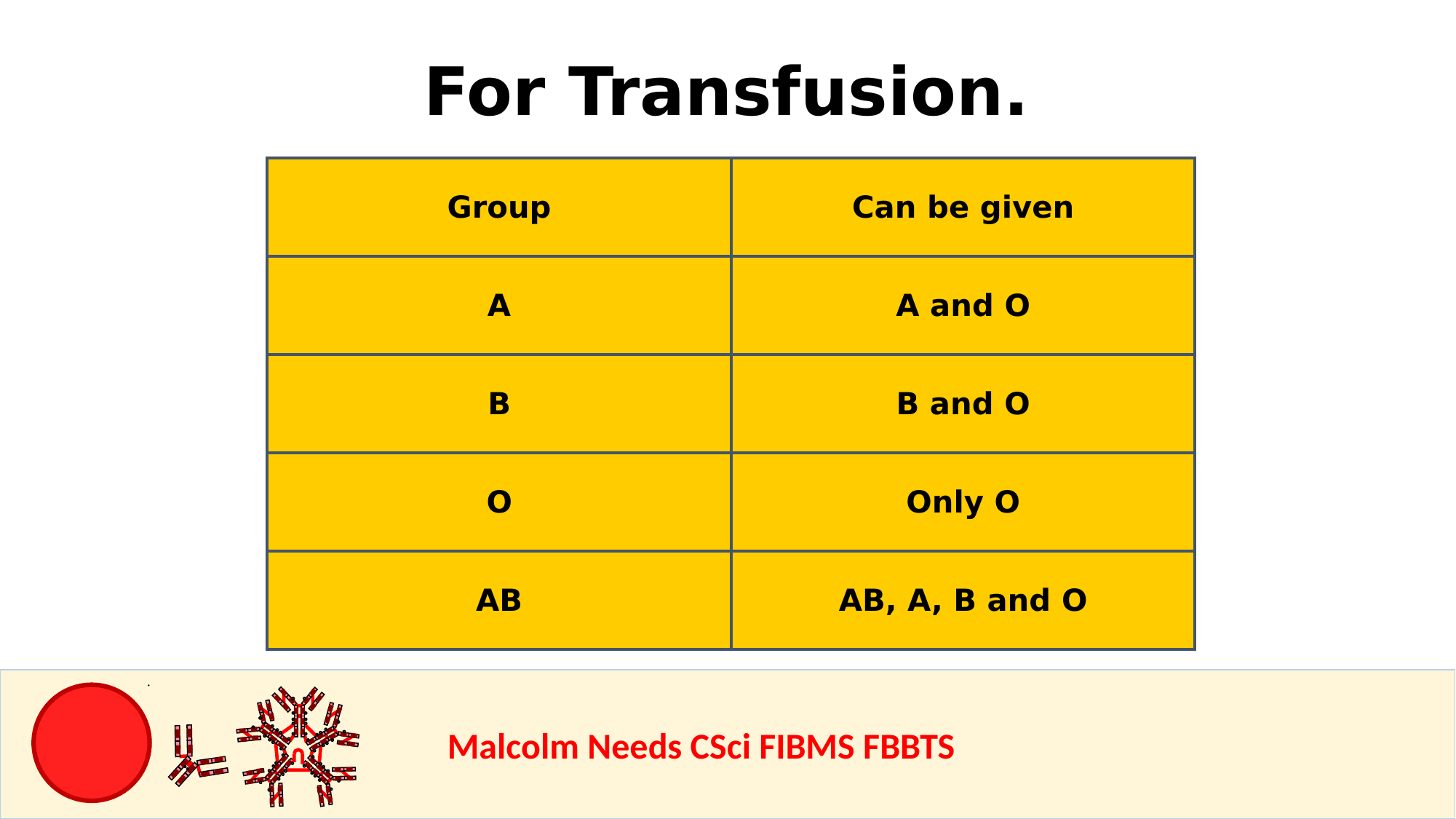

For Transfusion.
| Group | Can be given |
| --- | --- |
| A | A and O |
| B | B and O |
| O | Only O |
| AB | AB, A, B and O |
				Malcolm Needs CSci FIBMS FBBTS